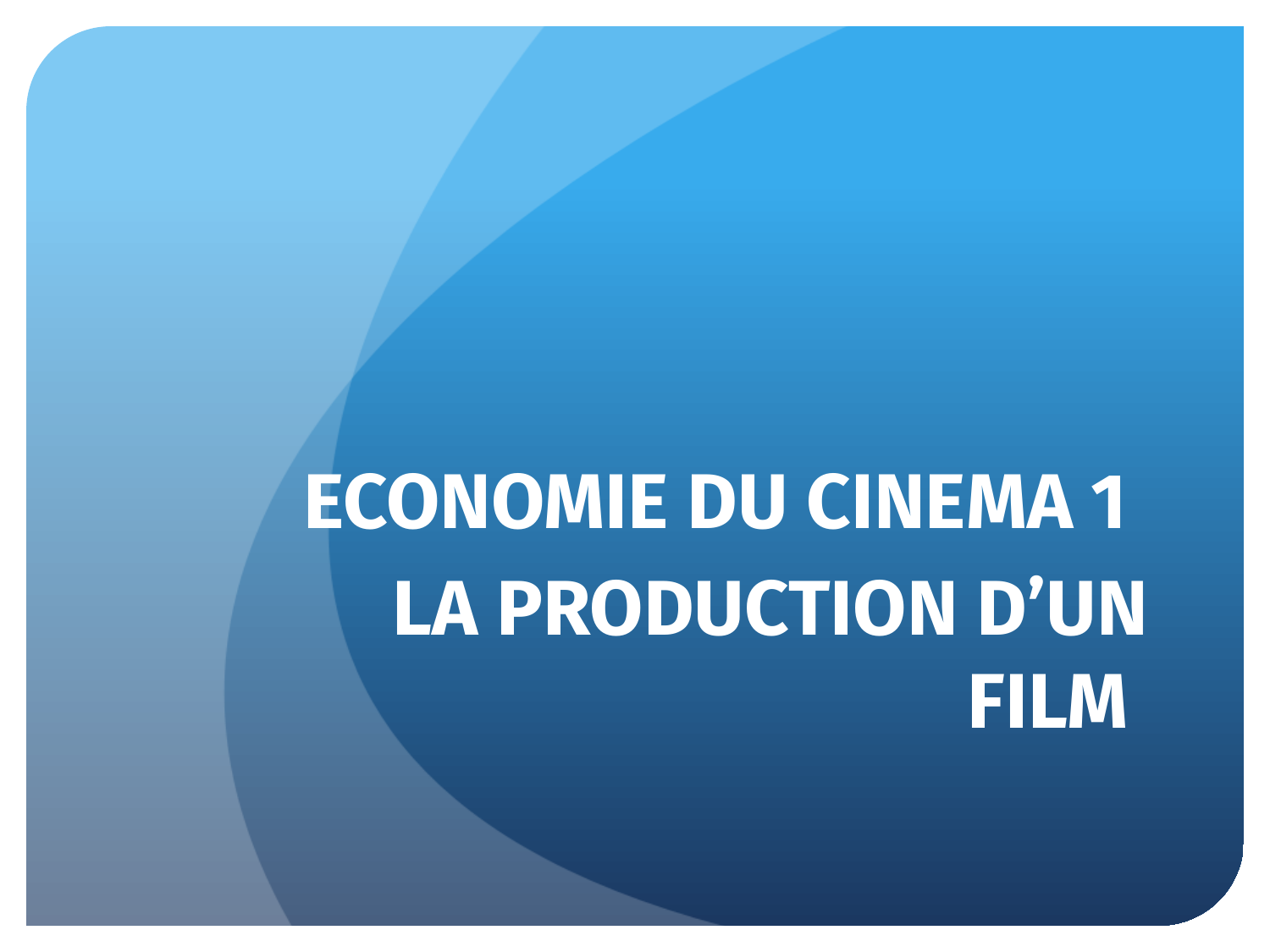

# ECONOMIE DU CINEMA 1
LA PRODUCTION D’UN FILM